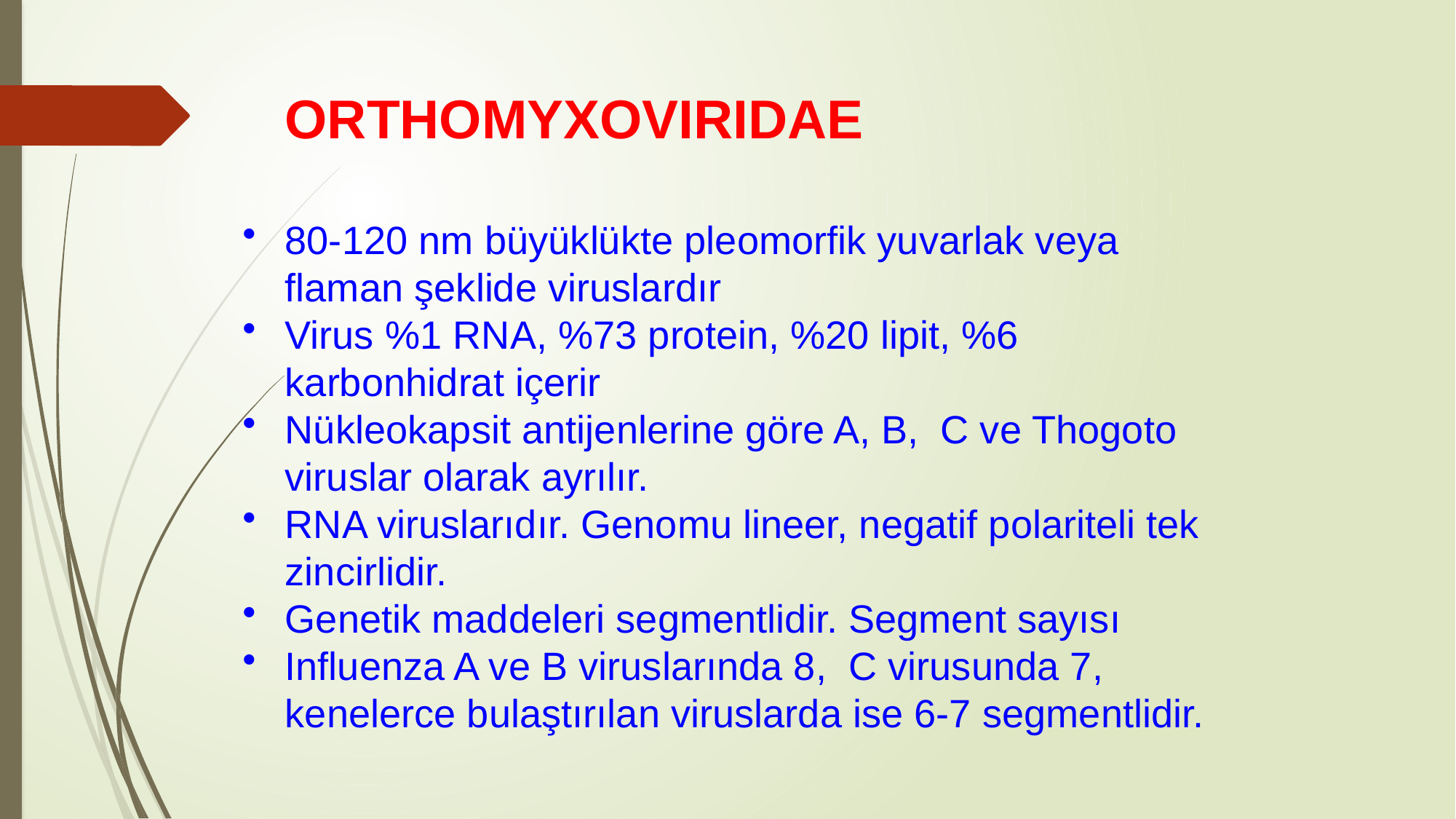

ORTHOMYXOVIRIDAE

80-120 nm büyüklükte pleomorfik yuvarlak veya flaman şeklide viruslardır
Virus %1 RNA, %73 protein, %20 lipit, %6 karbonhidrat içerir
Nükleokapsit antijenlerine göre A, B,  C ve Thogoto viruslar olarak ayrılır.
RNA viruslarıdır. Genomu lineer, negatif polariteli tek zincirlidir.
Genetik maddeleri segmentlidir. Segment sayısı
Influenza A ve B viruslarında 8,  C virusunda 7,  kenelerce bulaştırılan viruslarda ise 6-7 segmentlidir.